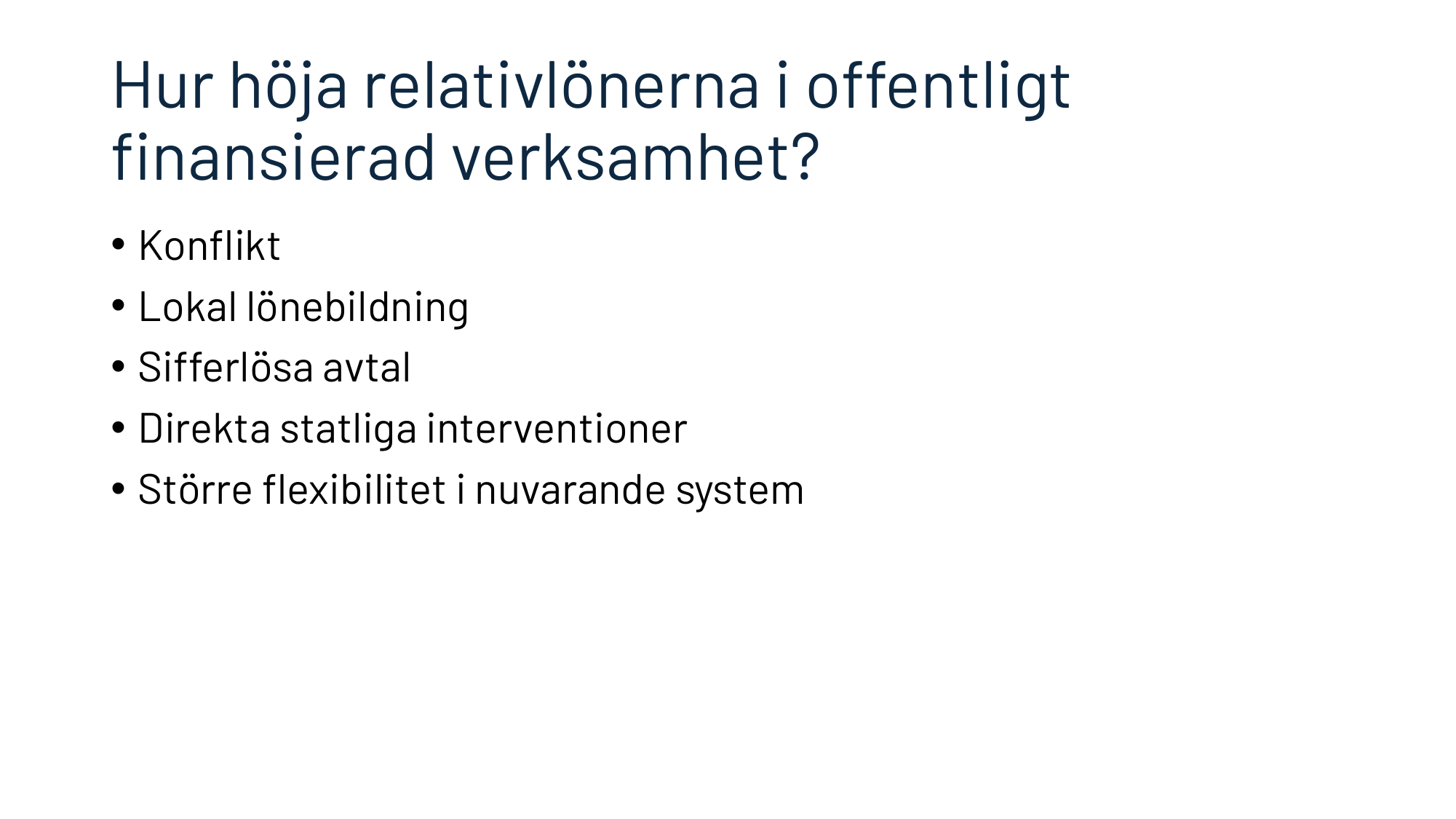

# Hur höja relativlönerna i offentligt finansierad verksamhet?
Konflikt
Lokal lönebildning
Sifferlösa avtal
Direkta statliga interventioner
Större flexibilitet i nuvarande system